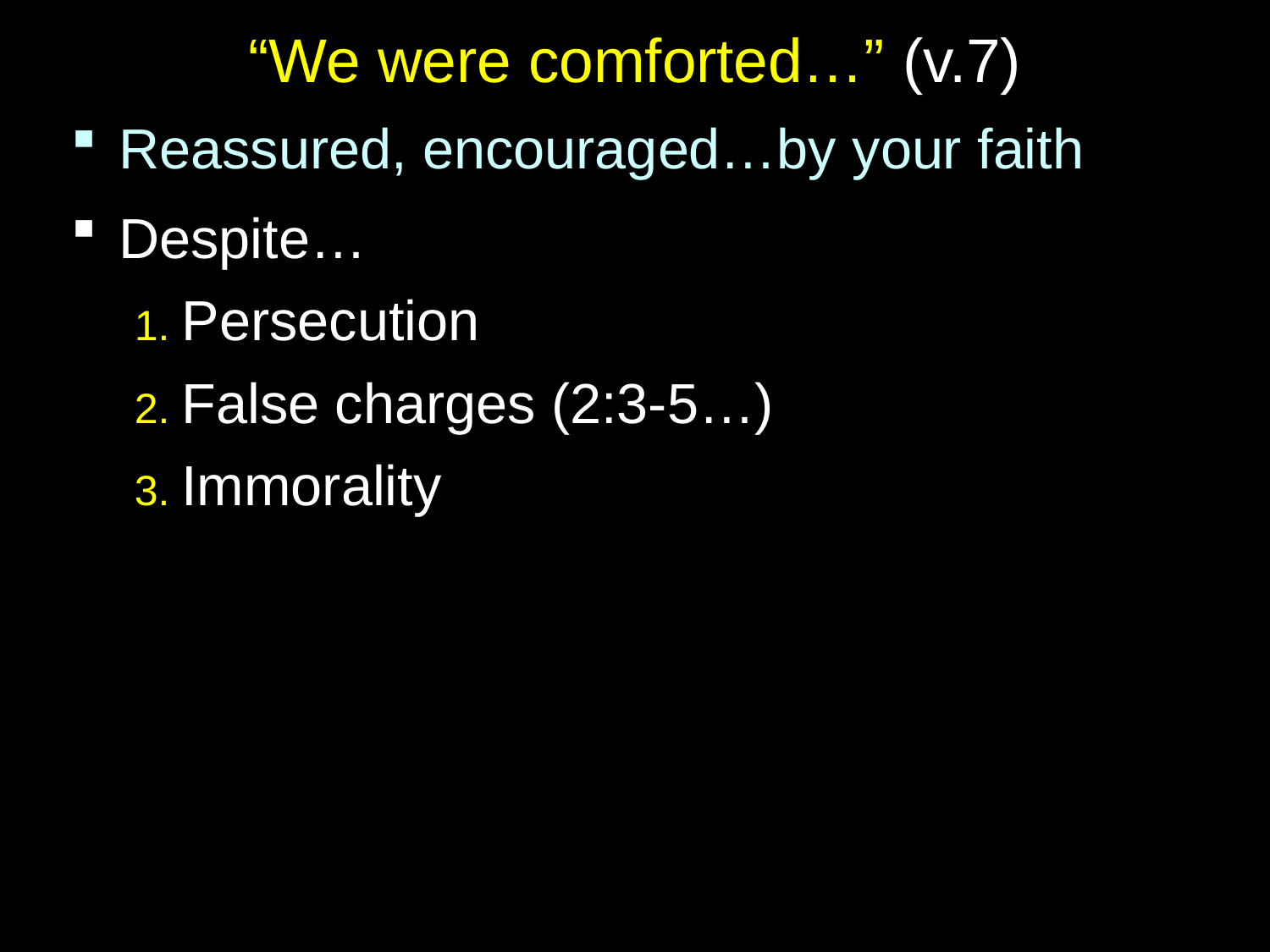

# “We were comforted…” (v.7)
Reassured, encouraged…by your faith
Despite…
1. Persecution
2. False charges (2:3-5…)
3. Immorality